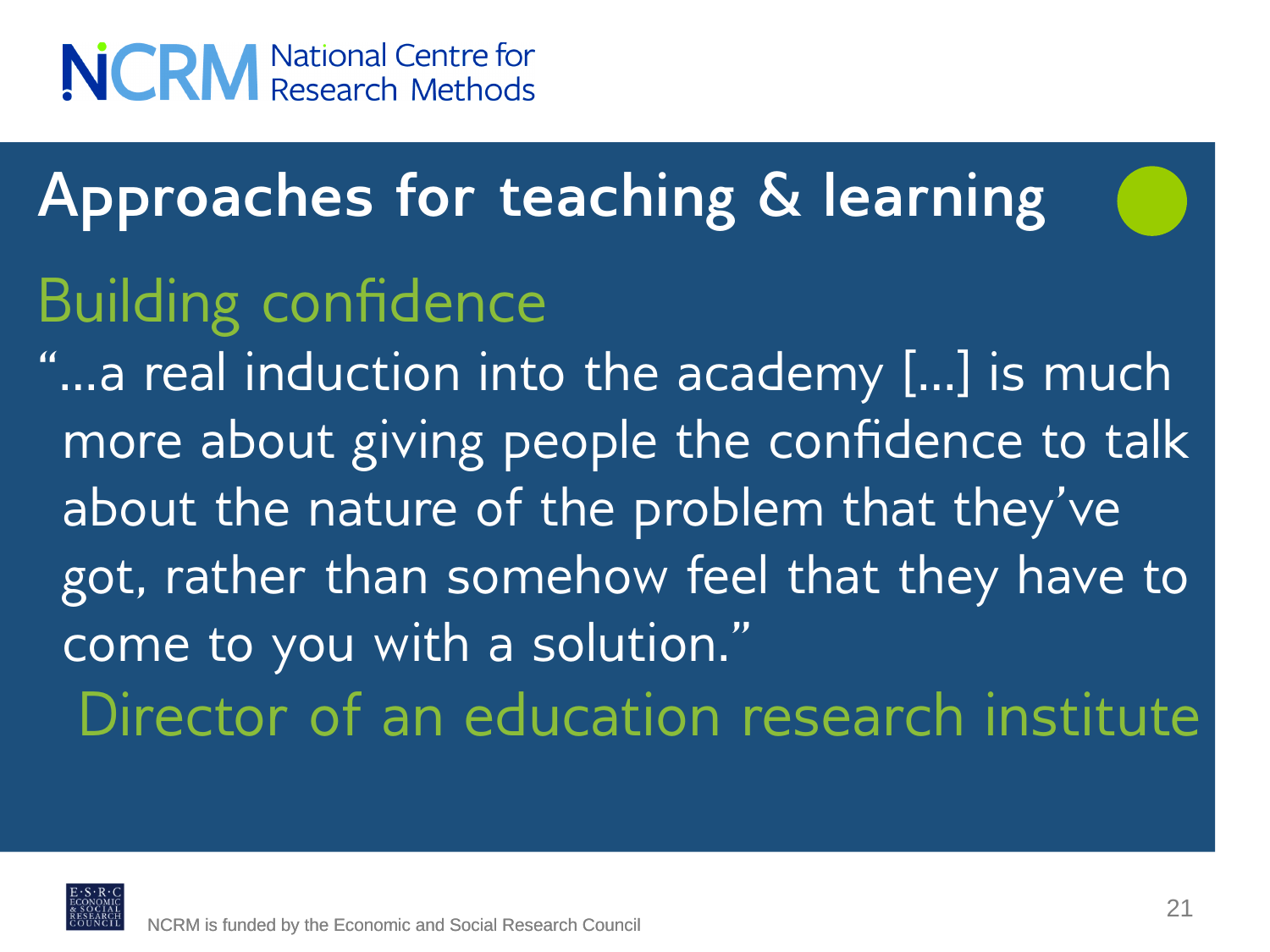

Approaches for teaching & learning

Building confidence
“…a real induction into the academy […] is much more about giving people the confidence to talk about the nature of the problem that they’ve got, rather than somehow feel that they have to come to you with a solution.”
Director of an education research institute
21